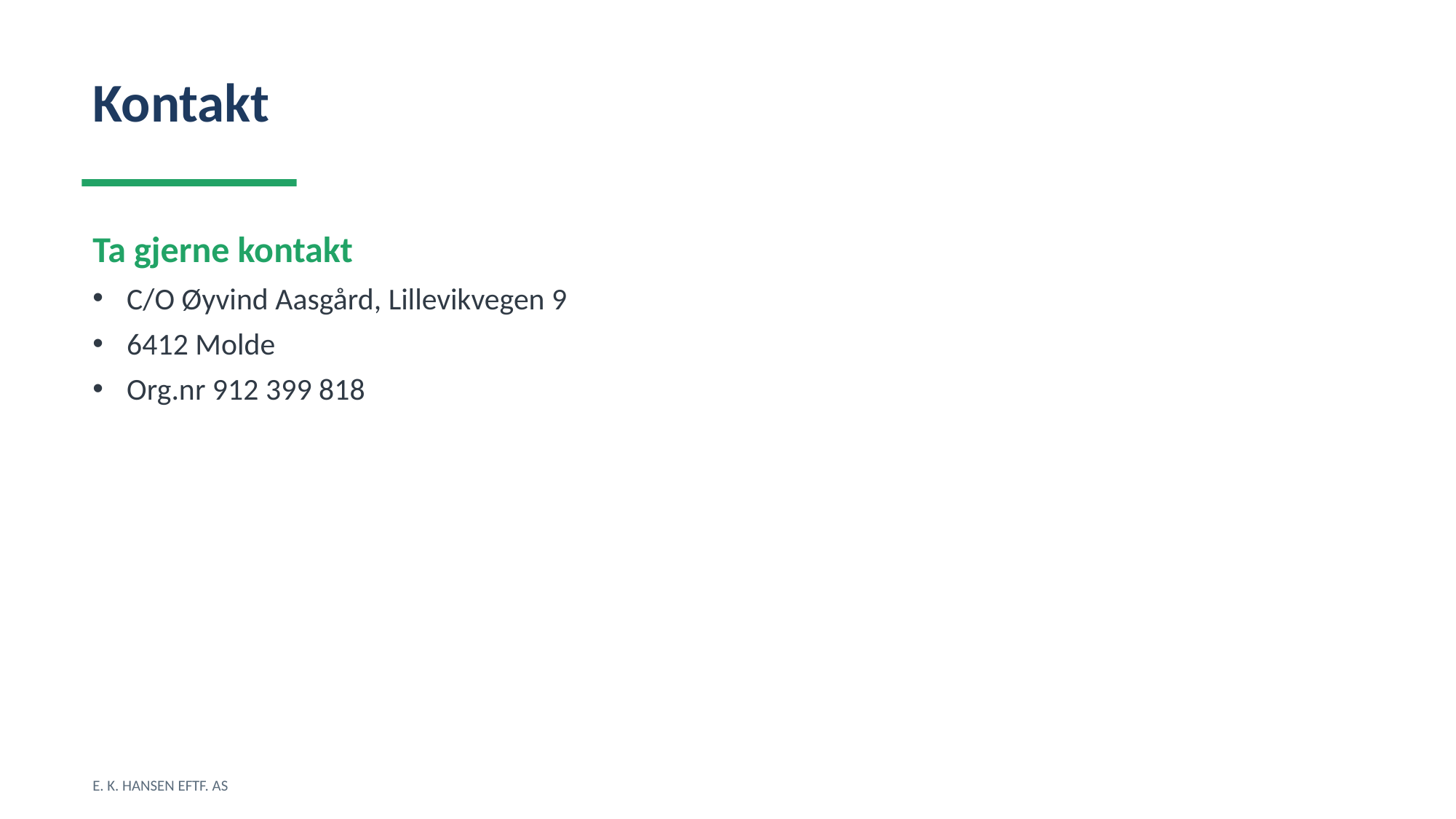

Kontakt

Ta gjerne kontakt
C/O Øyvind Aasgård, Lillevikvegen 9
6412 Molde
Org.nr 912 399 818
E. K. HANSEN EFTF. AS